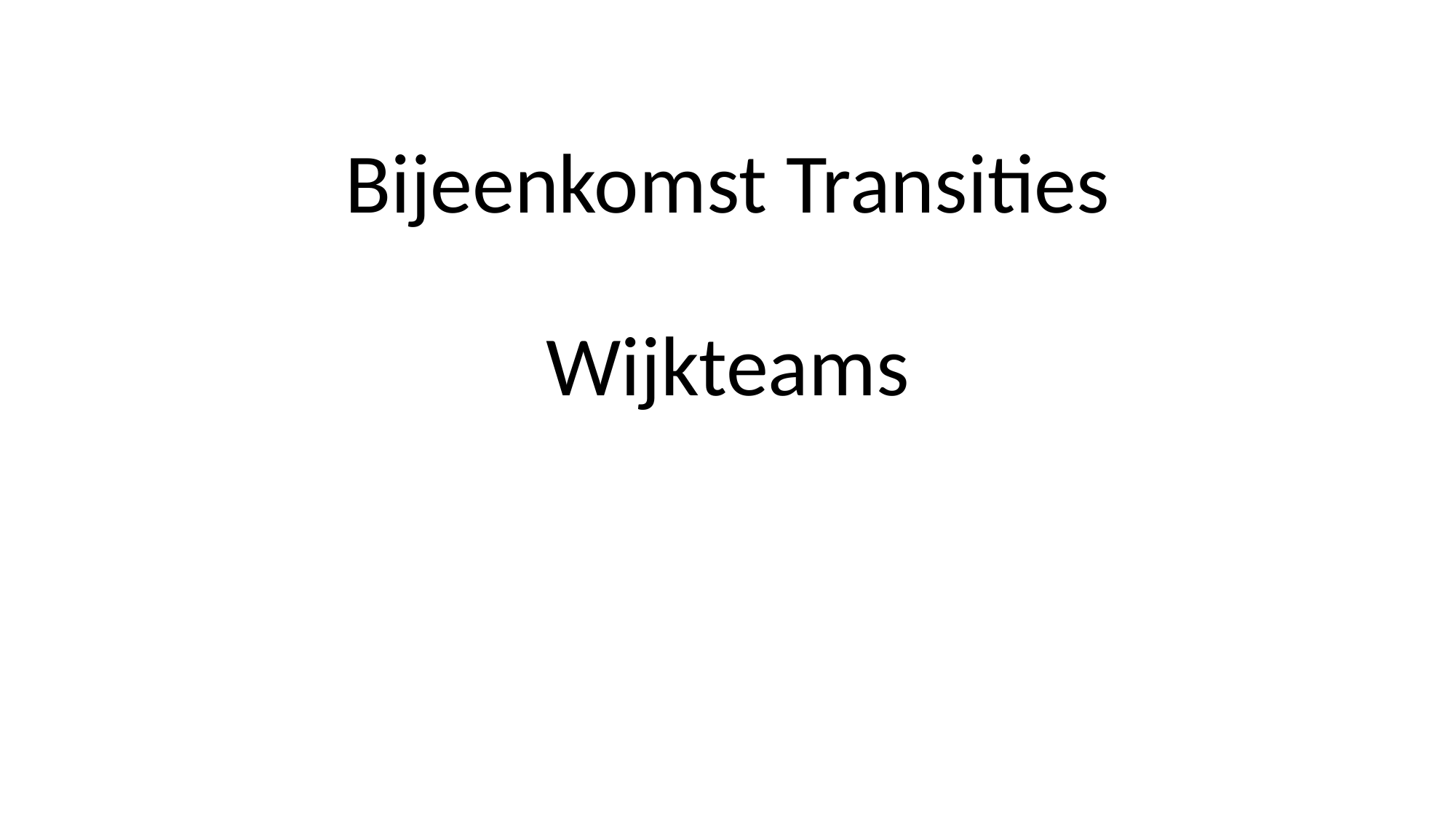

# Bijeenkomst Transities Wijkteams
District Oost
29 september 2015